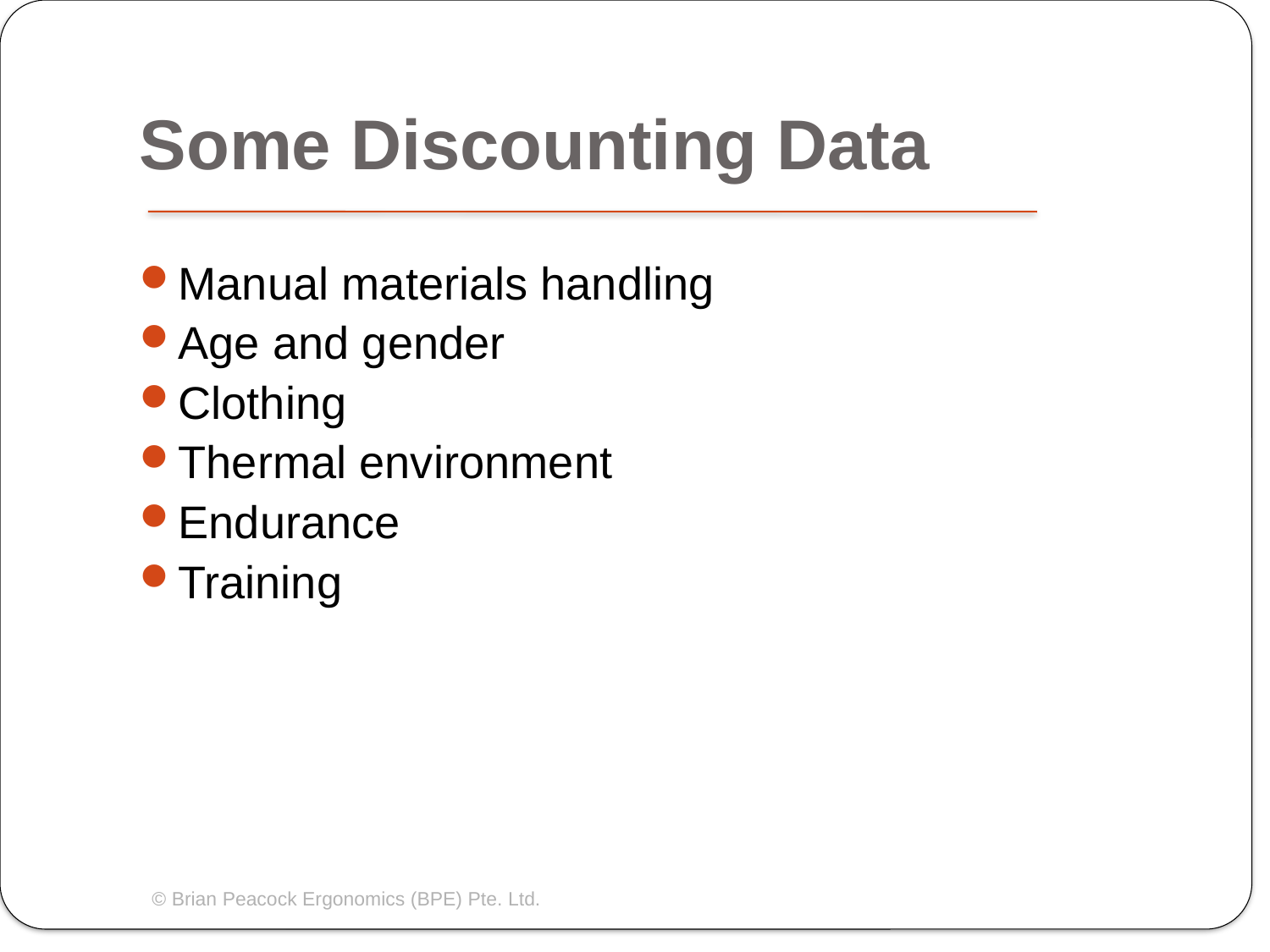

# Some Discounting Data
Manual materials handling
Age and gender
Clothing
Thermal environment
Endurance
Training
© Brian Peacock Ergonomics (BPE) Pte. Ltd.